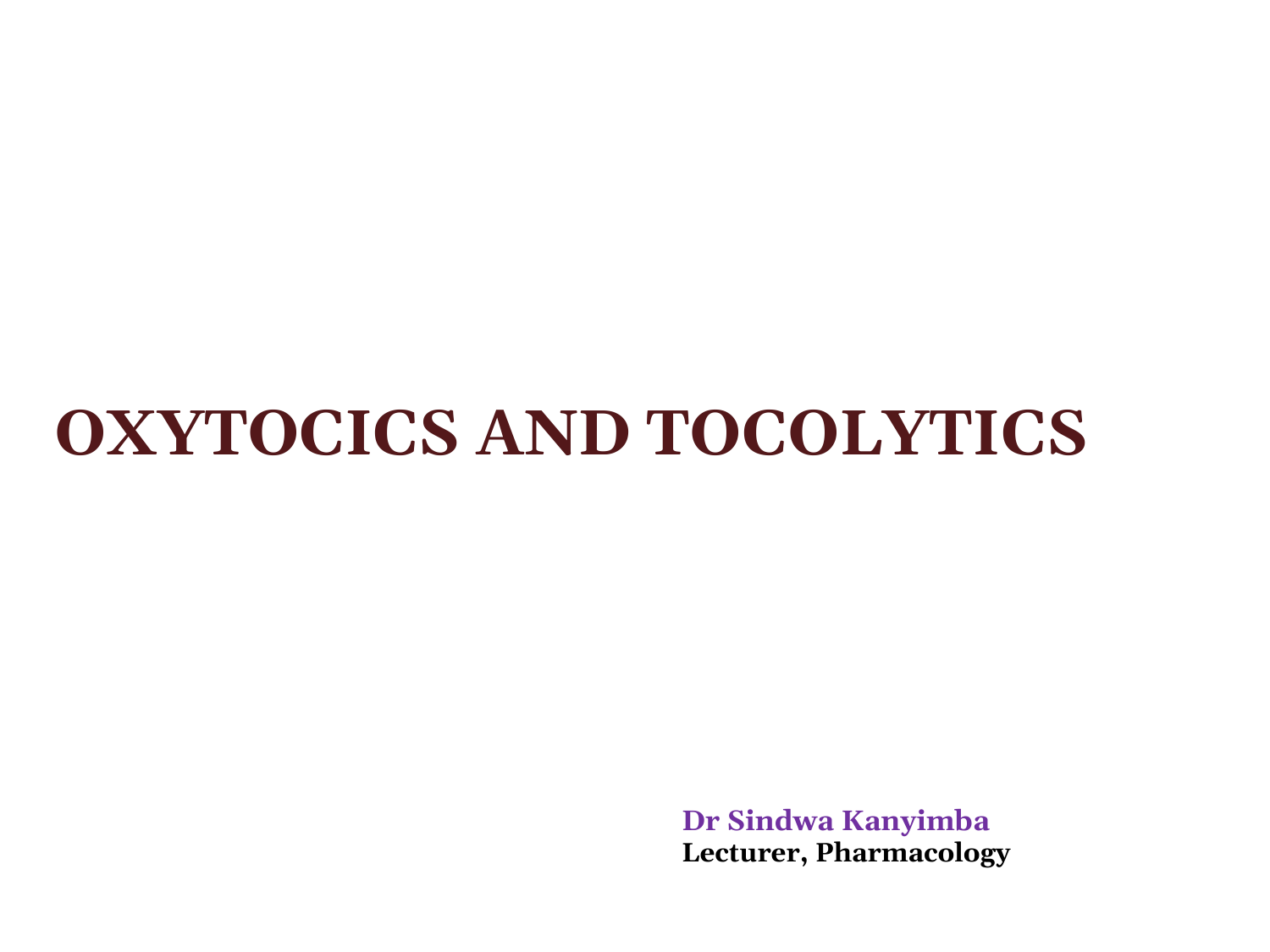

# OXYTOCICS AND TOCOLYTICS

Dr Sindwa Kanyimba
Lecturer, Pharmacology